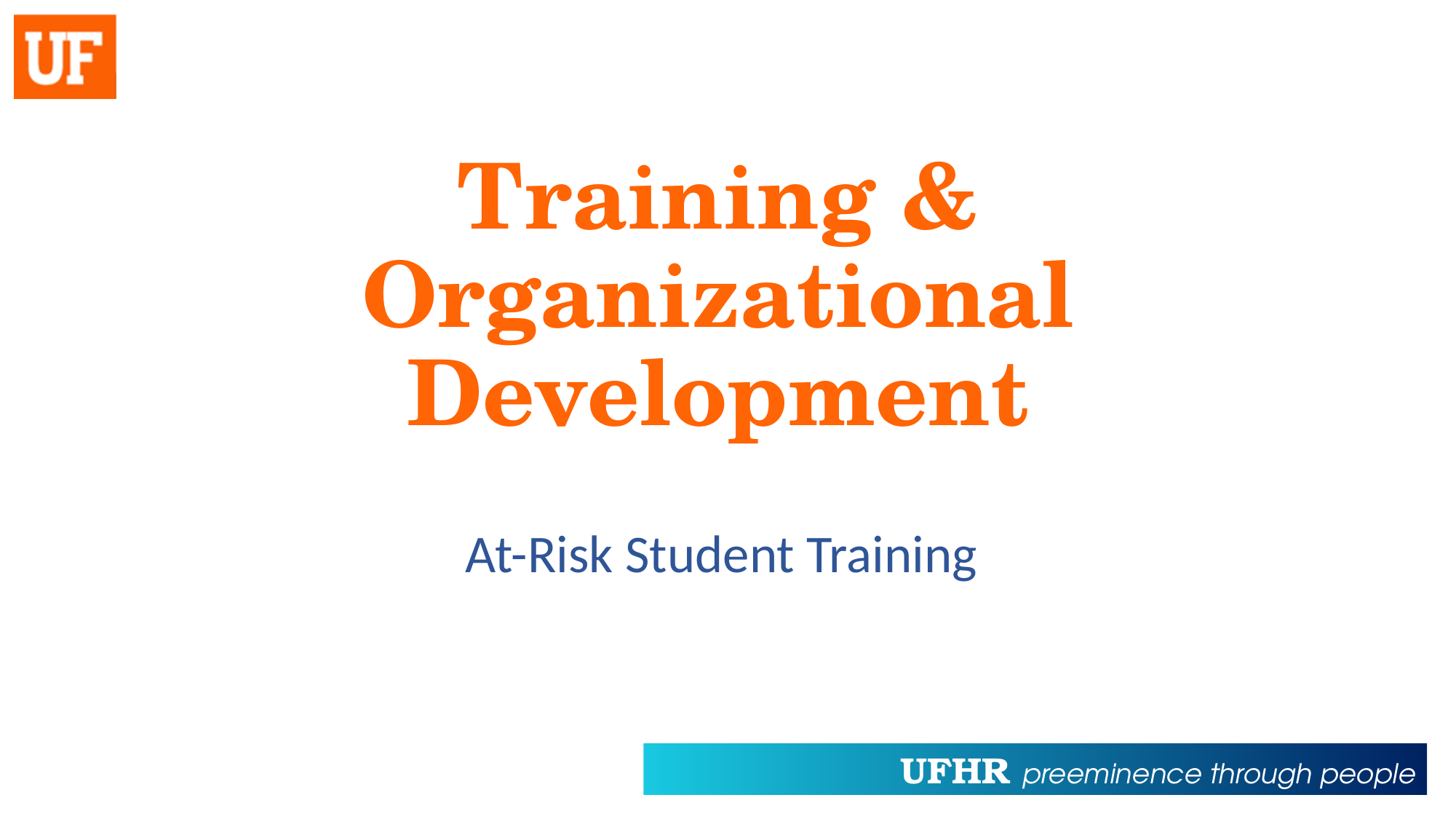

# Training & Organizational Development

  At-Risk Student Training